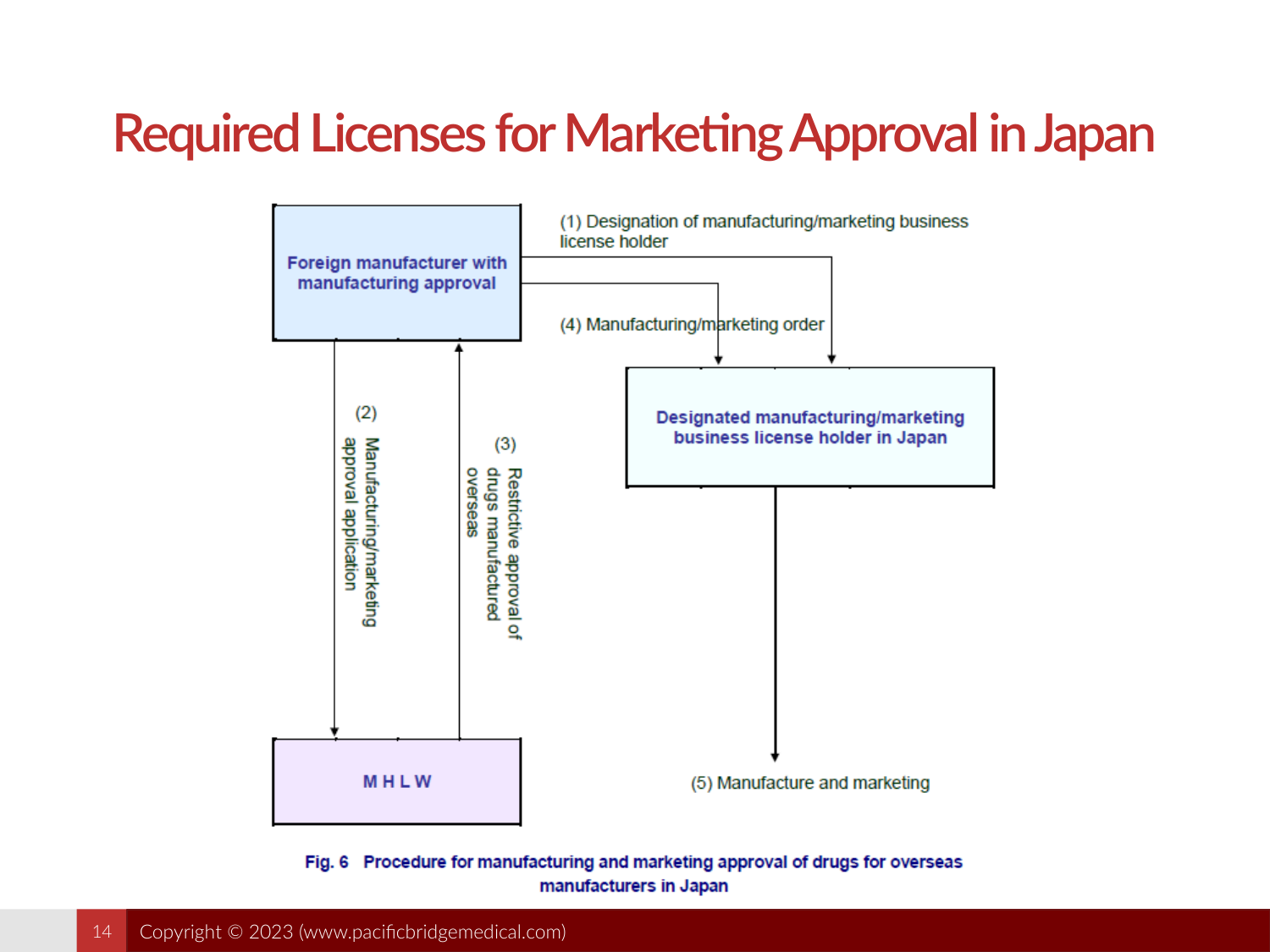

# Required Licenses for Marketing Approval in Japan

Copyright © 2023 (www.pacificbridgemedical.com)